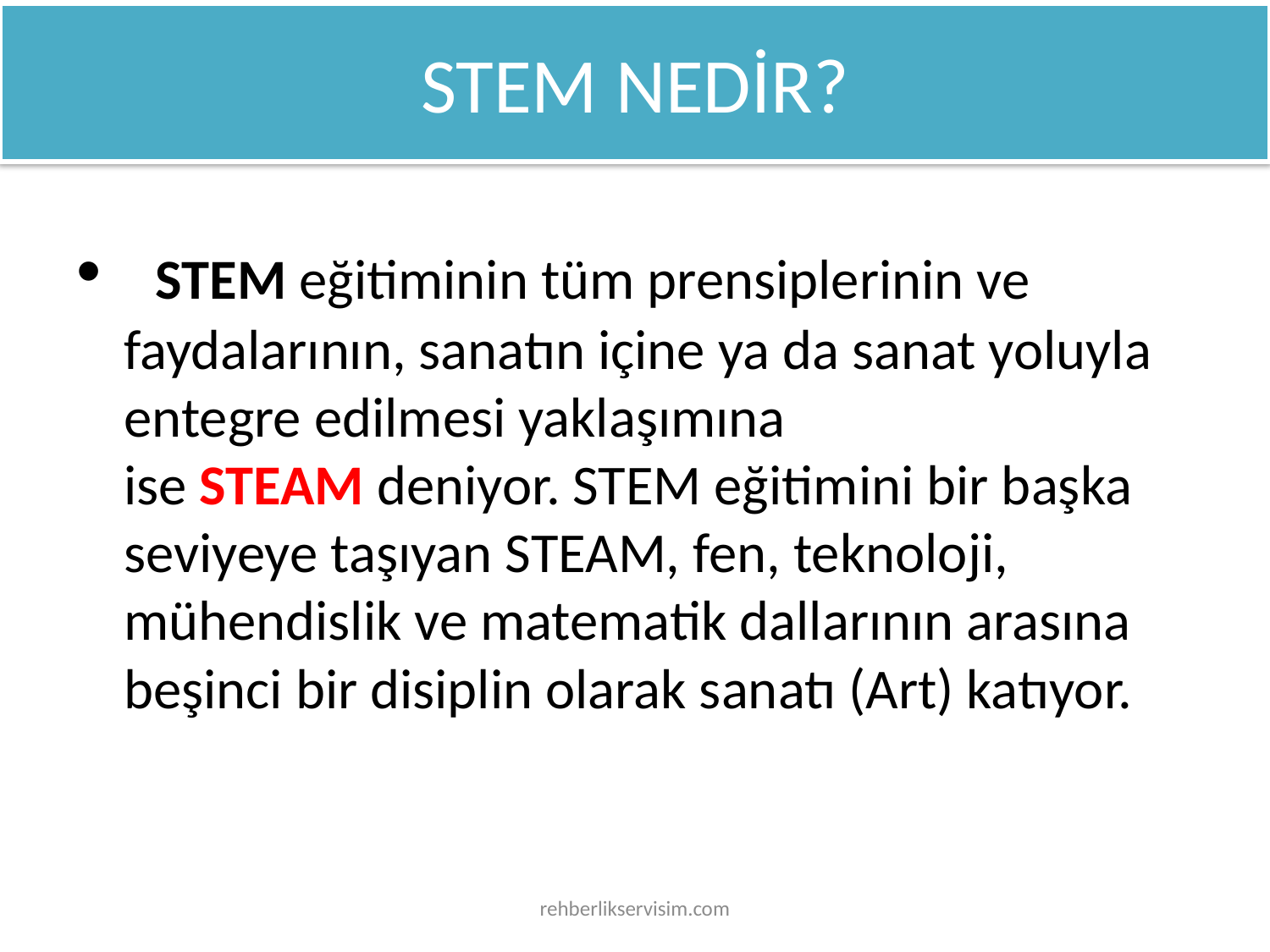

# STEM NEDİR?
  STEM eğitiminin tüm prensiplerinin ve faydalarının, sanatın içine ya da sanat yoluyla entegre edilmesi yaklaşımına ise STEAM deniyor. STEM eğitimini bir başka seviyeye taşıyan STEAM, fen, teknoloji, mühendislik ve matematik dallarının arasına beşinci bir disiplin olarak sanatı (Art) katıyor.
rehberlikservisim.com